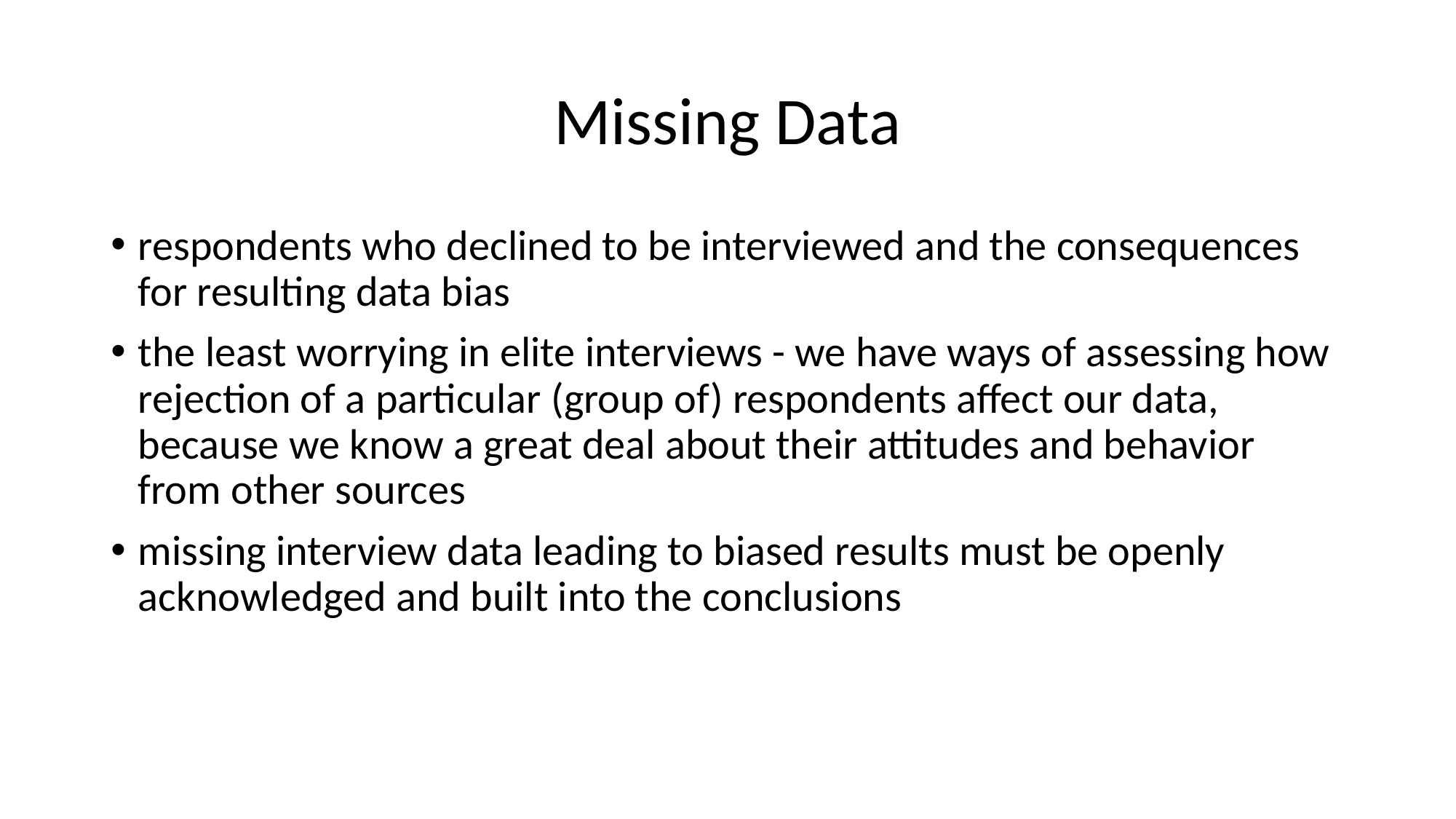

# Missing Data
respondents who declined to be interviewed and the consequences for resulting data bias
the least worrying in elite interviews - we have ways of assessing how rejection of a particular (group of) respondents affect our data, because we know a great deal about their attitudes and behavior from other sources
missing interview data leading to biased results must be openly acknowledged and built into the conclusions